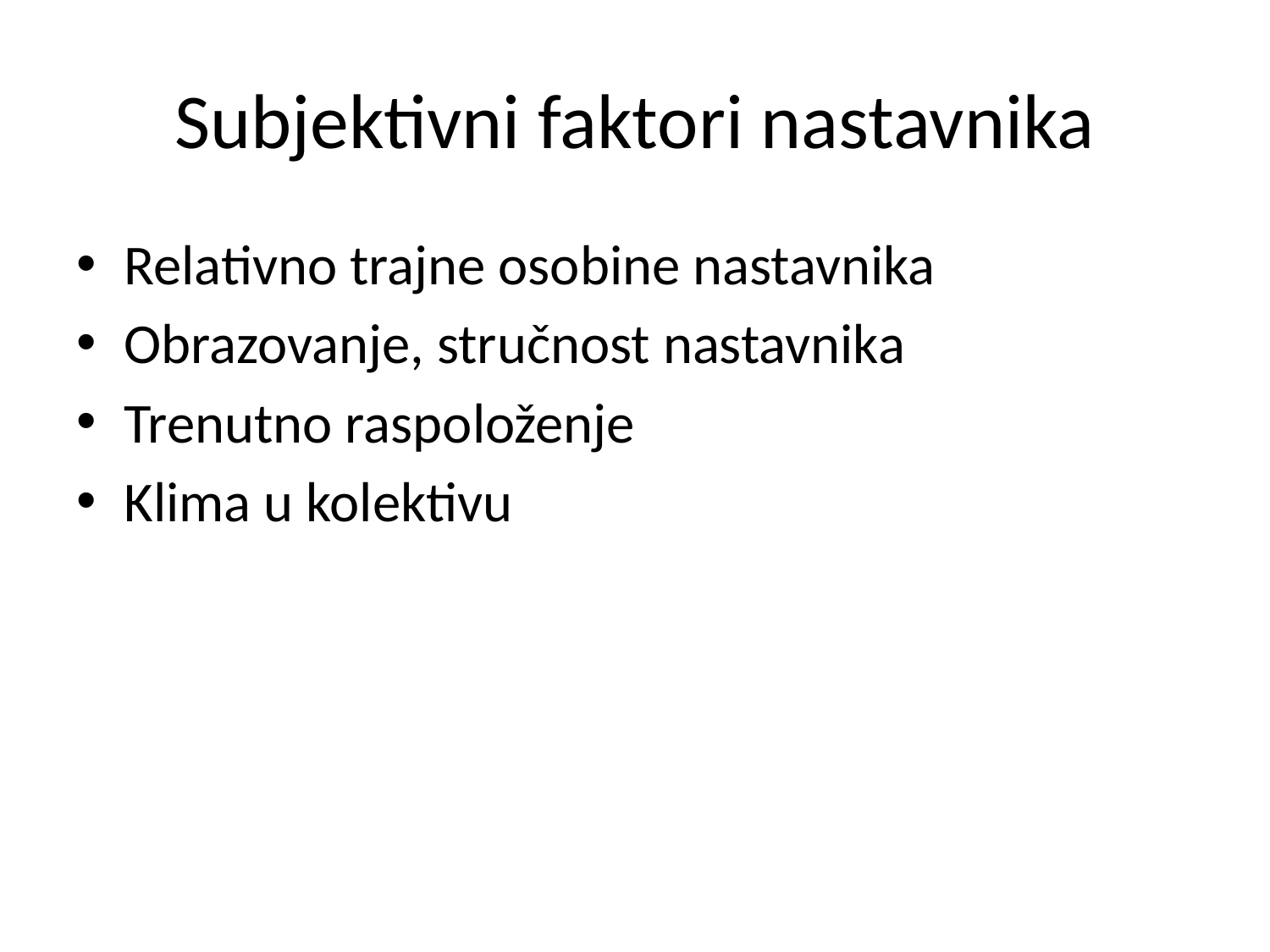

# Subjektivni faktori nastavnika
Relativno trajne osobine nastavnika
Obrazovanje, stručnost nastavnika
Trenutno raspoloženje
Klima u kolektivu